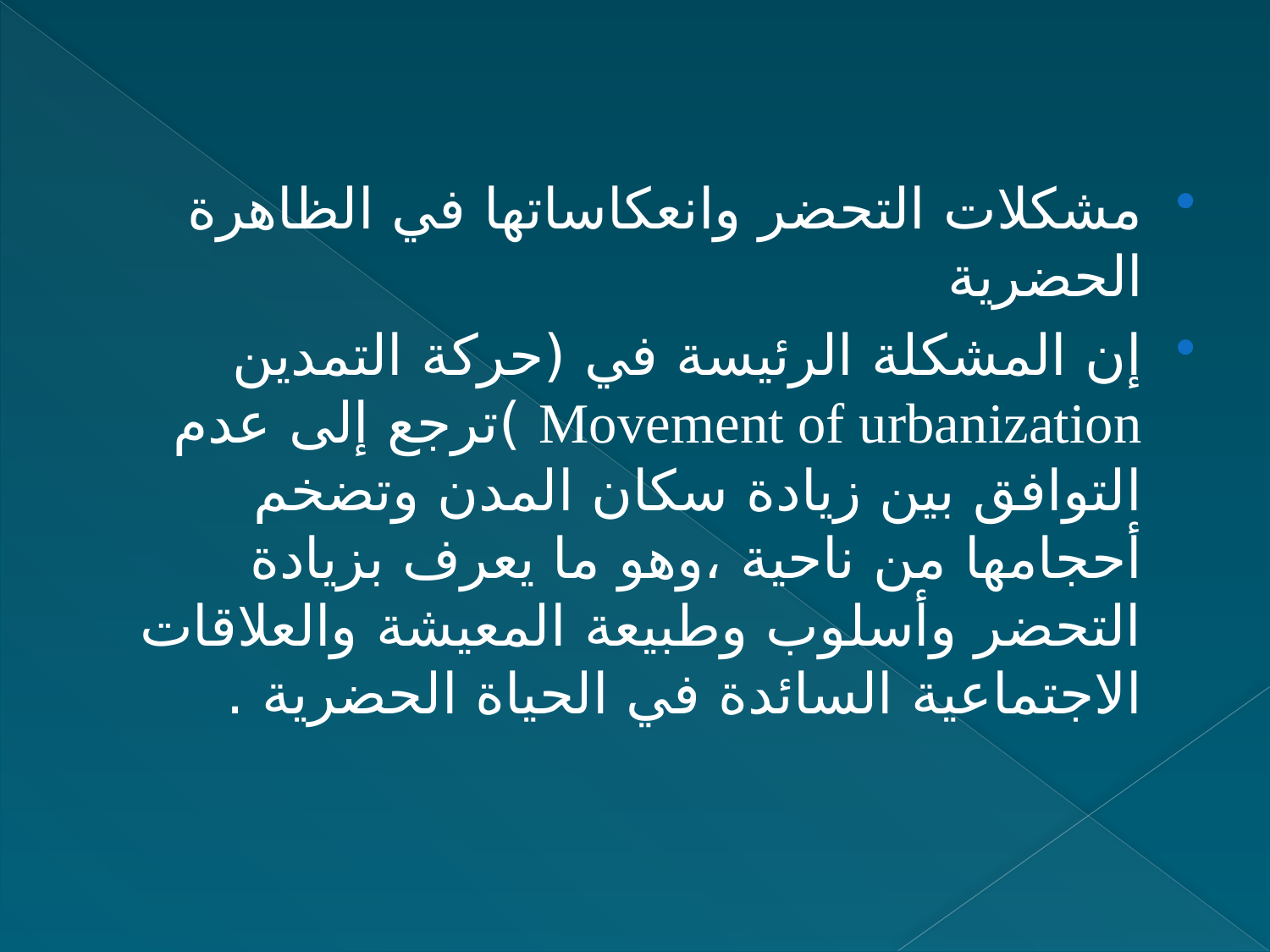

مشكلات التحضر وانعكاساتها في الظاهرة الحضرية
إن المشكلة الرئيسة في (حركة التمدين Movement of urbanization )ترجع إلى عدم التوافق بين زيادة سكان المدن وتضخم أحجامها من ناحية ،وهو ما يعرف بزيادة التحضر وأسلوب وطبيعة المعيشة والعلاقات الاجتماعية السائدة في الحياة الحضرية .